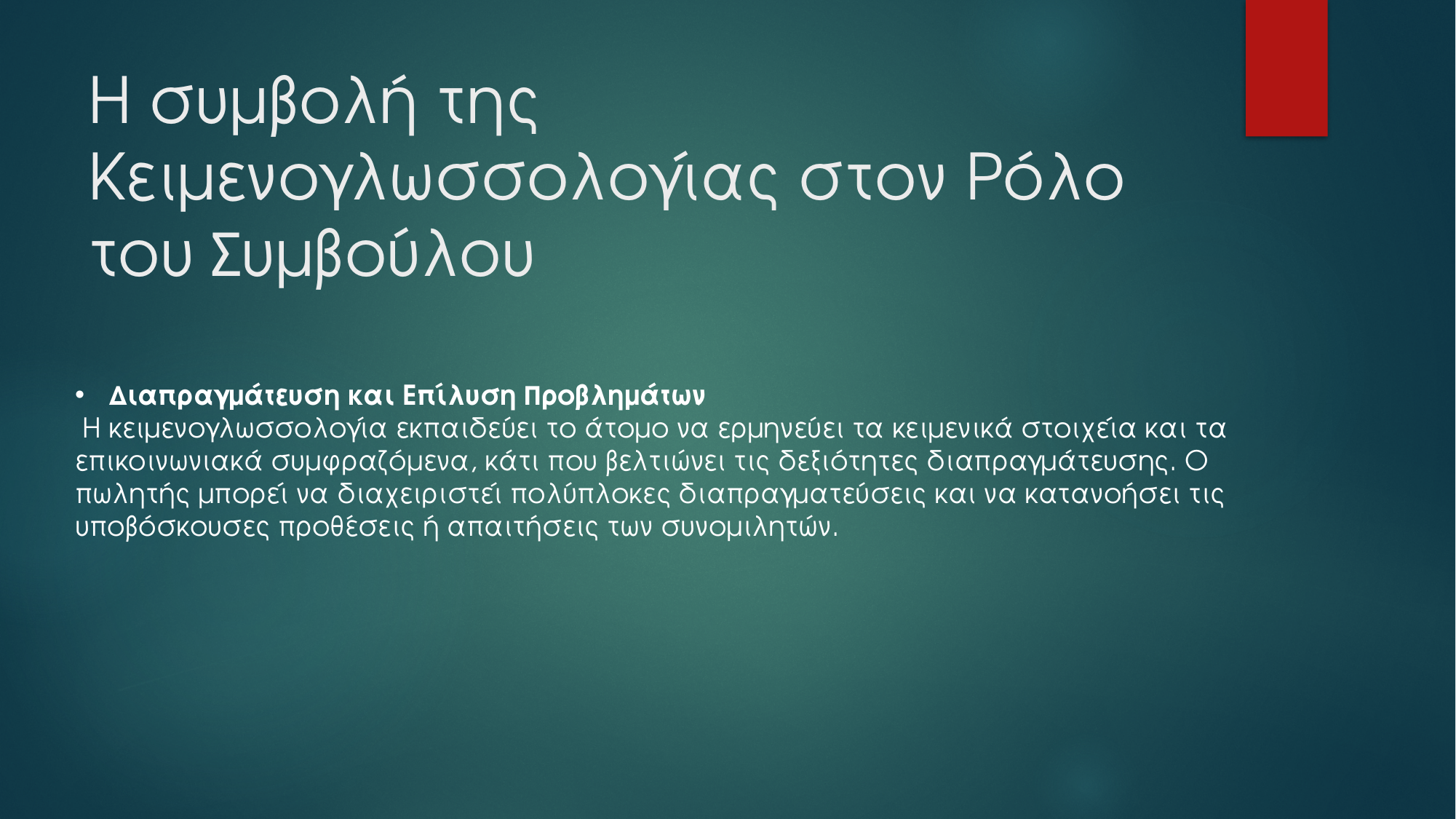

# Η συμβολή της Κειμενογλωσσολογίας στον Ρόλο του Συμβούλου
Διαπραγμάτευση και Επίλυση Προβλημάτων
 Η κειμενογλωσσολογία εκπαιδεύει το άτομο να ερμηνεύει τα κειμενικά στοιχεία και τα επικοινωνιακά συμφραζόμενα, κάτι που βελτιώνει τις δεξιότητες διαπραγμάτευσης. Ο πωλητής μπορεί να διαχειριστεί πολύπλοκες διαπραγματεύσεις και να κατανοήσει τις υποβόσκουσες προθέσεις ή απαιτήσεις των συνομιλητών.